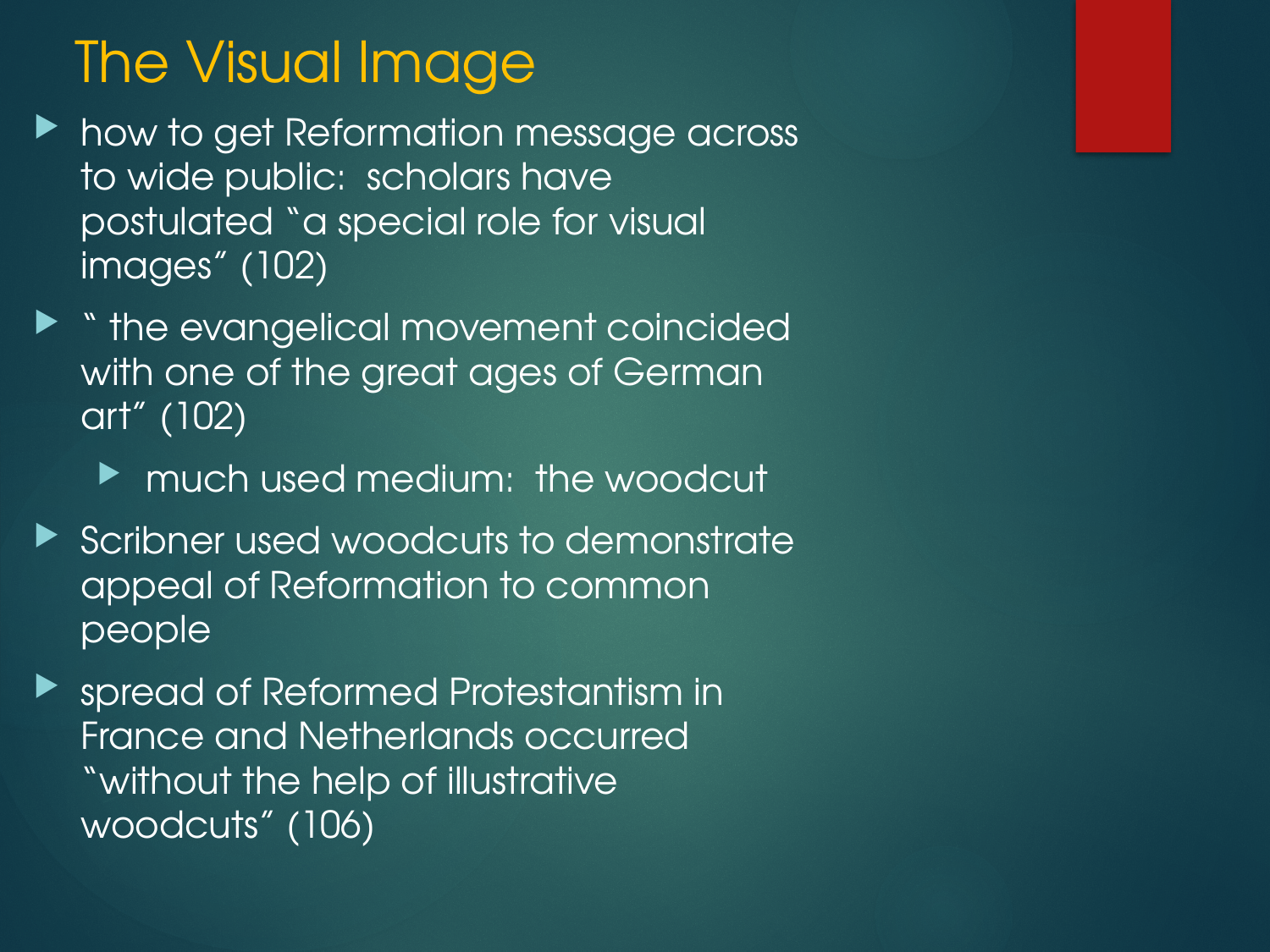

# The Visual Image
how to get Reformation message across to wide public:  scholars have postulated “a special role for visual images” (102)
“ the evangelical movement coincided with one of the great ages of German art” (102)
 much used medium:  the woodcut
Scribner used woodcuts to demonstrate appeal of Reformation to common people
spread of Reformed Protestantism in France and Netherlands occurred “without the help of illustrative woodcuts” (106)